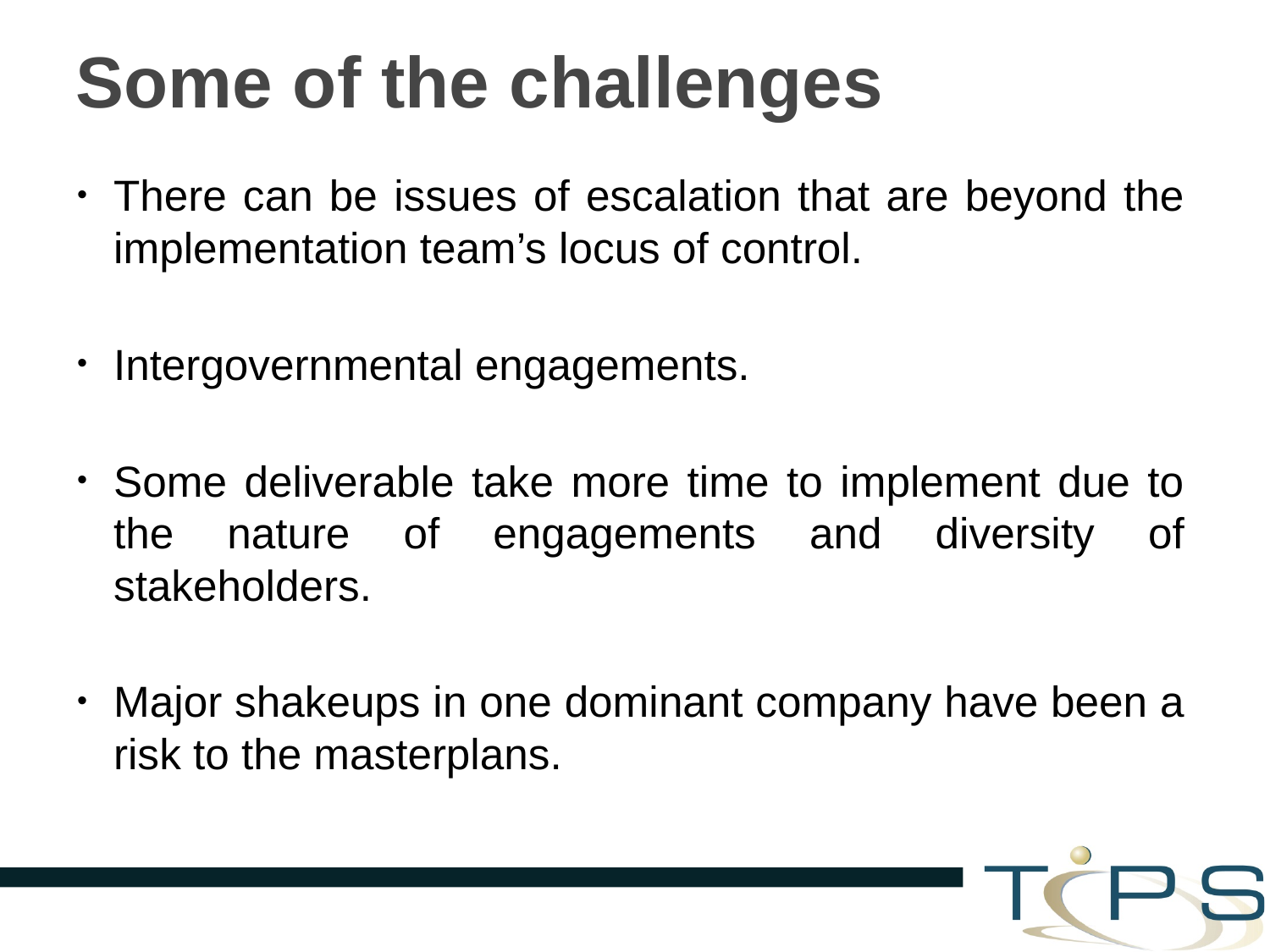

# Some of the challenges
There can be issues of escalation that are beyond the implementation team’s locus of control.

Intergovernmental engagements.

Some deliverable take more time to implement due to the nature of engagements and diversity of stakeholders.

Major shakeups in one dominant company have been a risk to the masterplans.